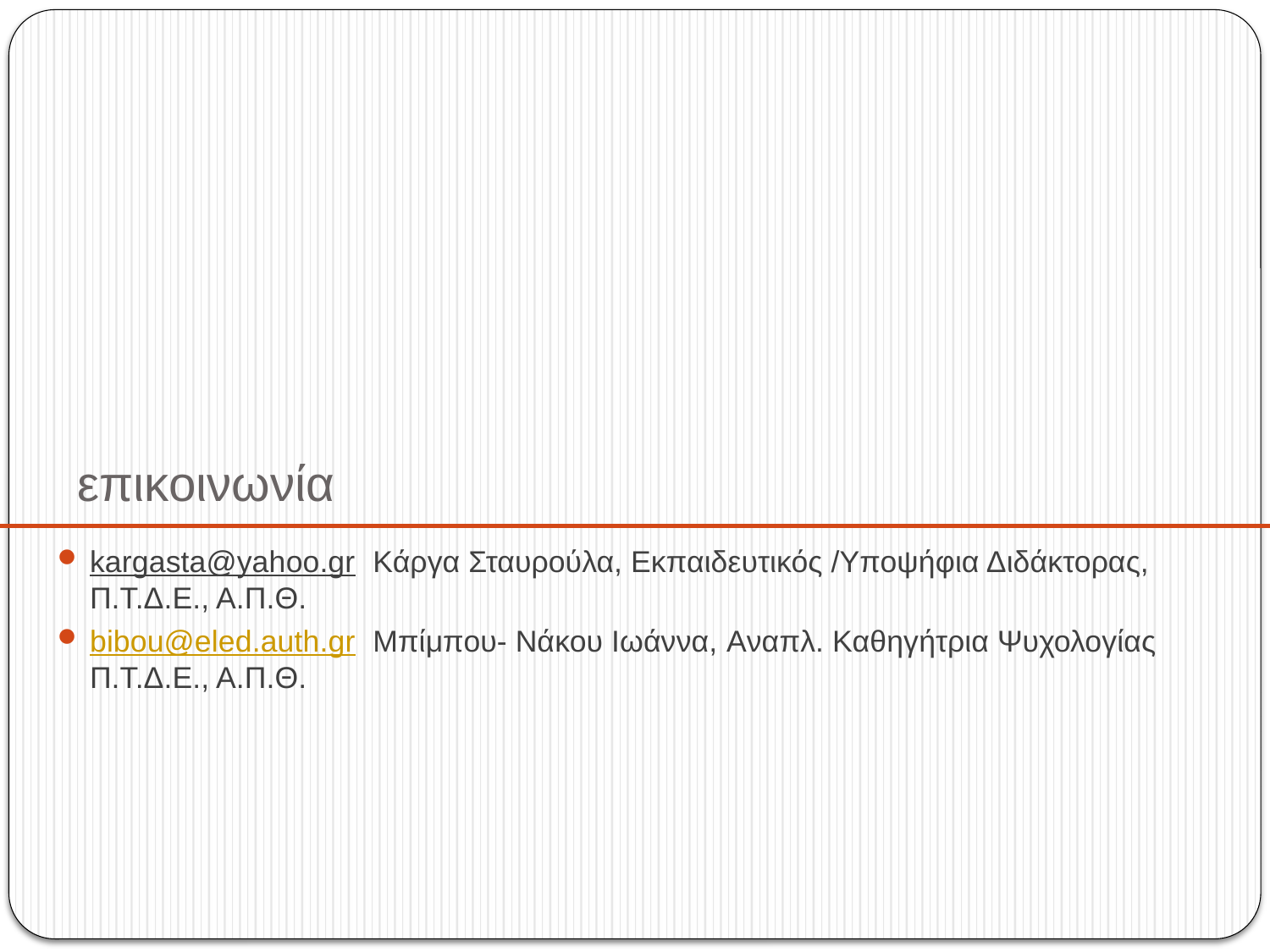

# επικοινωνία
kargasta@yahoo.gr  Κάργα Σταυρούλα, Εκπαιδευτικός /Υποψήφια Διδάκτορας, Π.Τ.Δ.Ε., Α.Π.Θ.
bibou@eled.auth.gr  Μπίμπου- Νάκου Ιωάννα, Aναπλ. Καθηγήτρια Ψυχολογίας Π.Τ.Δ.Ε., Α.Π.Θ.